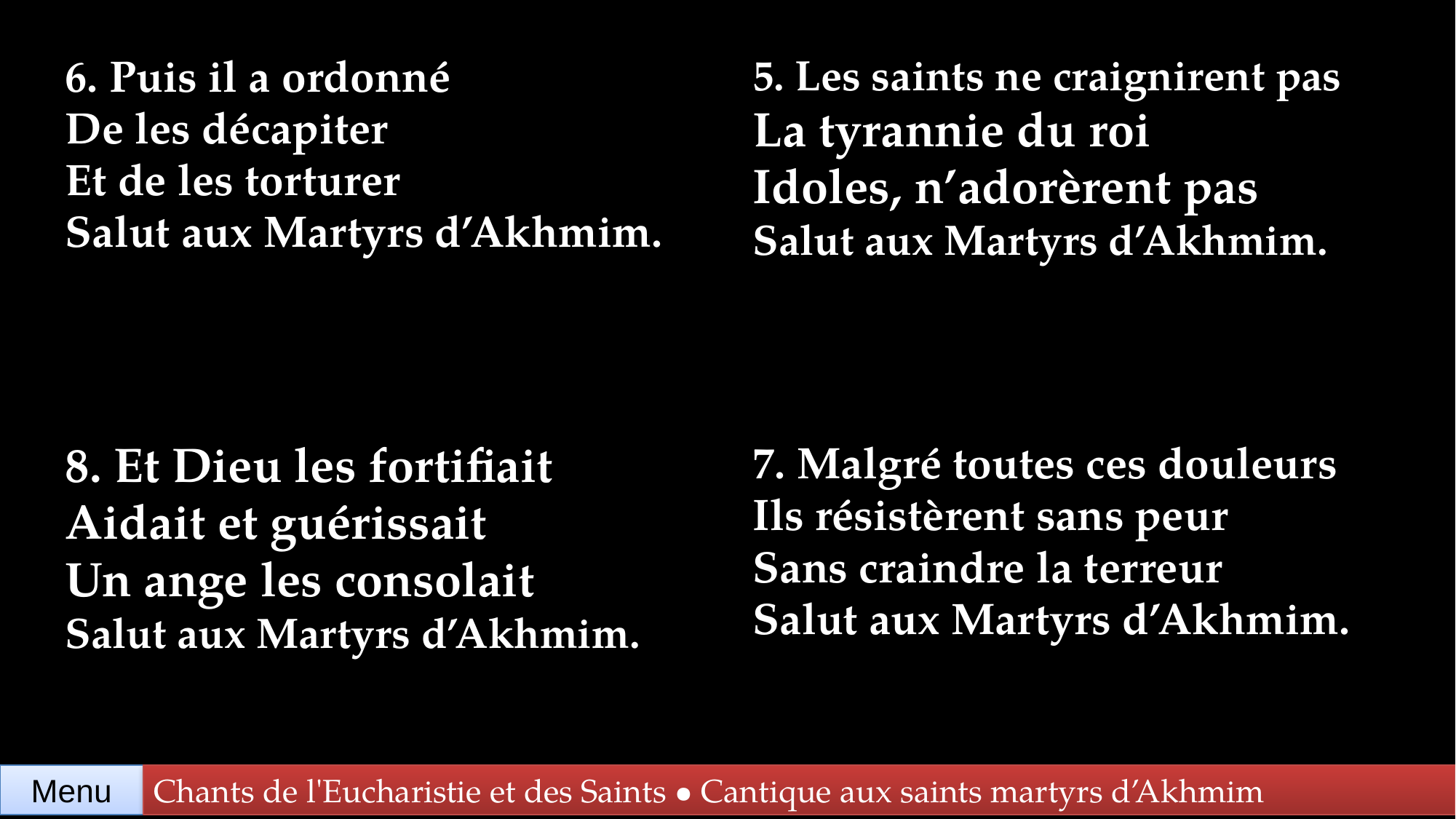

| 6. Puis il a ordonné De les décapiter Et de les torturer Salut aux Martyrs d’Akhmim. | 5. Les saints ne craignirent pas La tyrannie du roi Idoles, n’adorèrent pas Salut aux Martyrs d’Akhmim. |
| --- | --- |
| 8. Et Dieu les fortifiait Aidait et guérissait Un ange les consolait Salut aux Martyrs d’Akhmim. | 7. Malgré toutes ces douleurs Ils résistèrent sans peur Sans craindre la terreur Salut aux Martyrs d’Akhmim. |
Menu
Chants de l'Eucharistie et des Saints • Cantique aux saints martyrs d’Akhmim